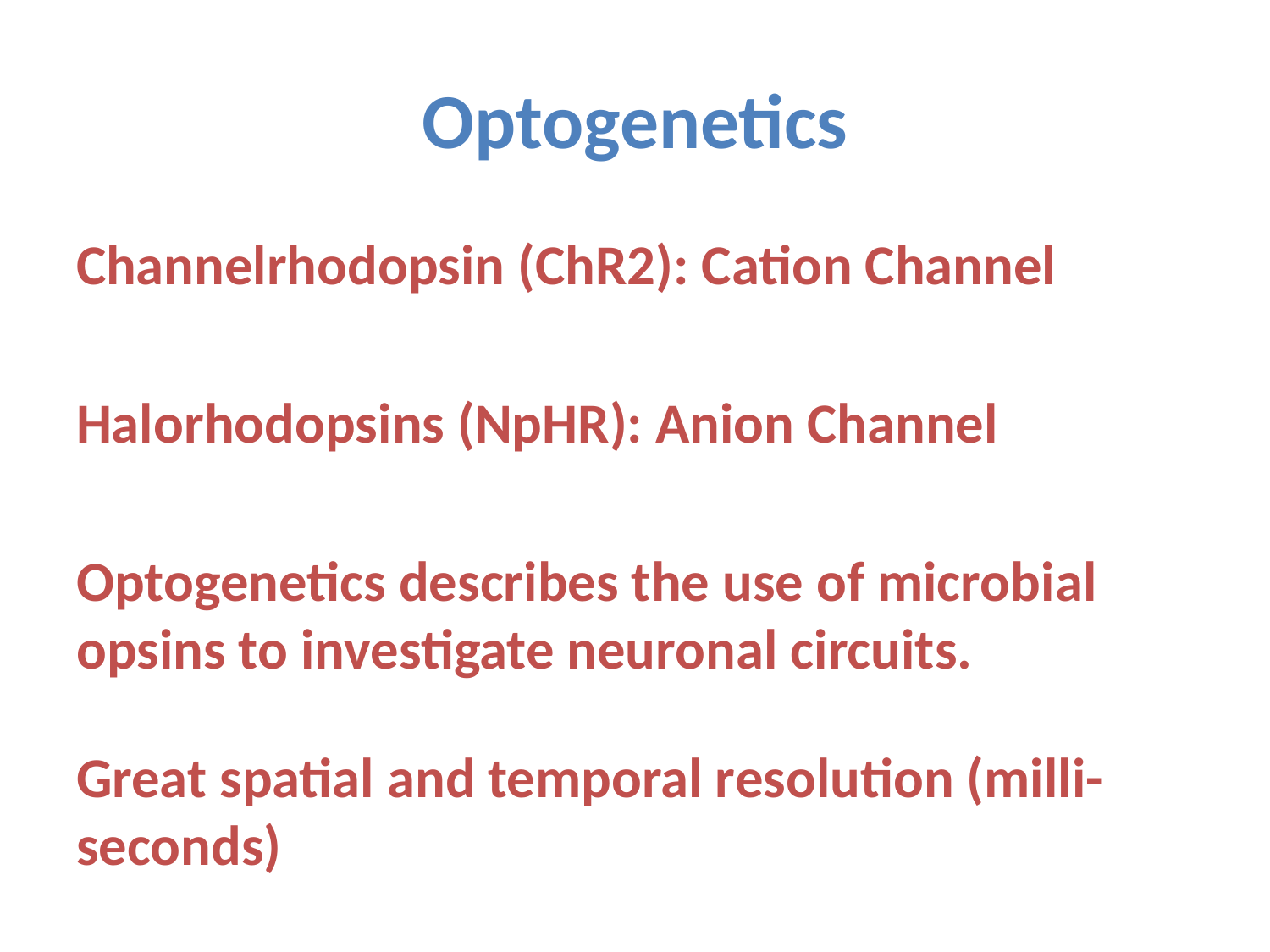

# Optogenetics
Channelrhodopsin (ChR2): Cation Channel

Halorhodopsins (NpHR): Anion Channel

Optogenetics describes the use of microbial opsins to investigate neuronal circuits.

Great spatial and temporal resolution (milli-seconds)